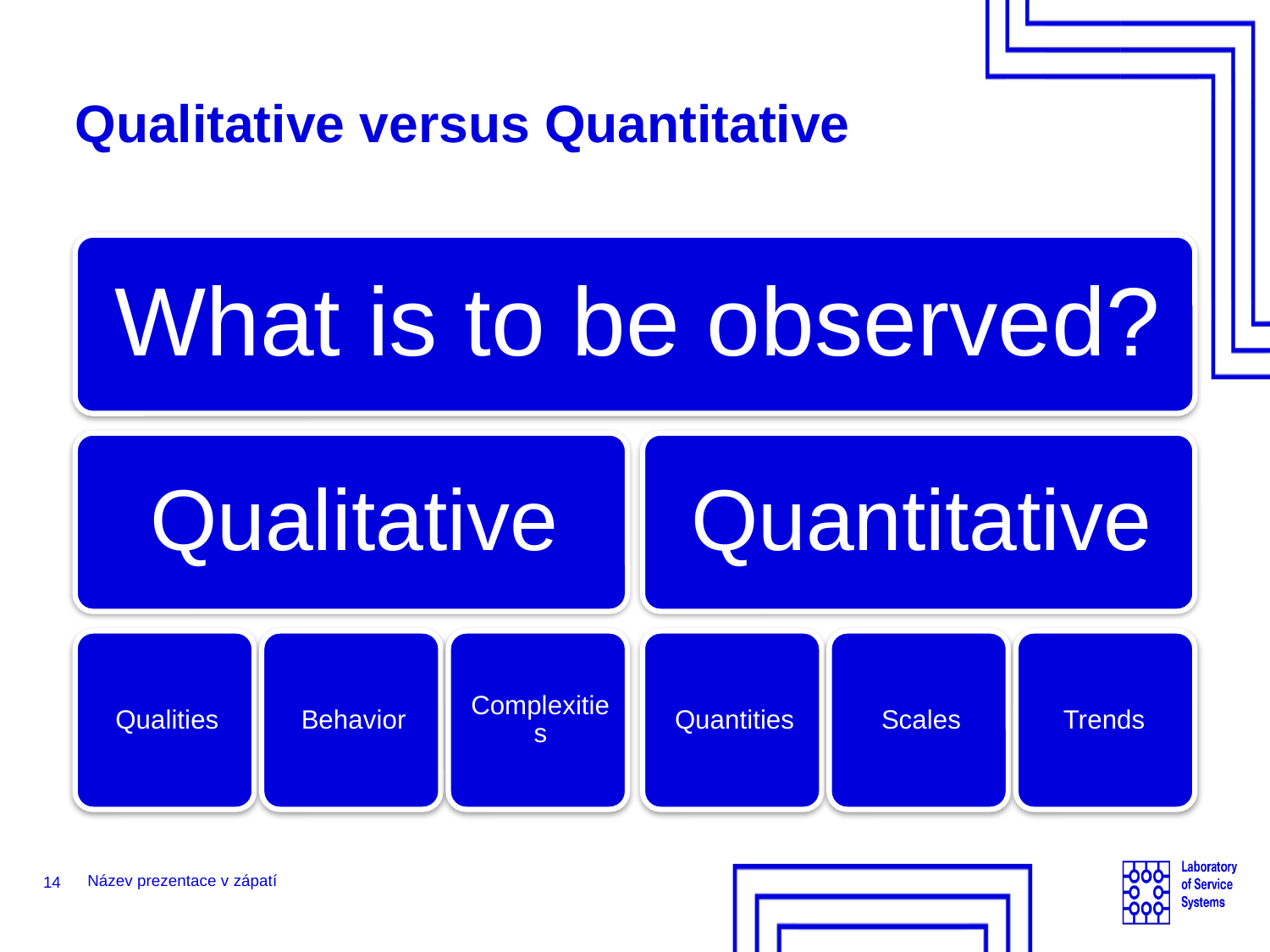

# Qualitative versus Quantitative
What is to be observed?
Qualitative
Qualities
Behavior
Complexities
Quantitative
Quantities
Scales
Trends
14
Název prezentace v zápatí